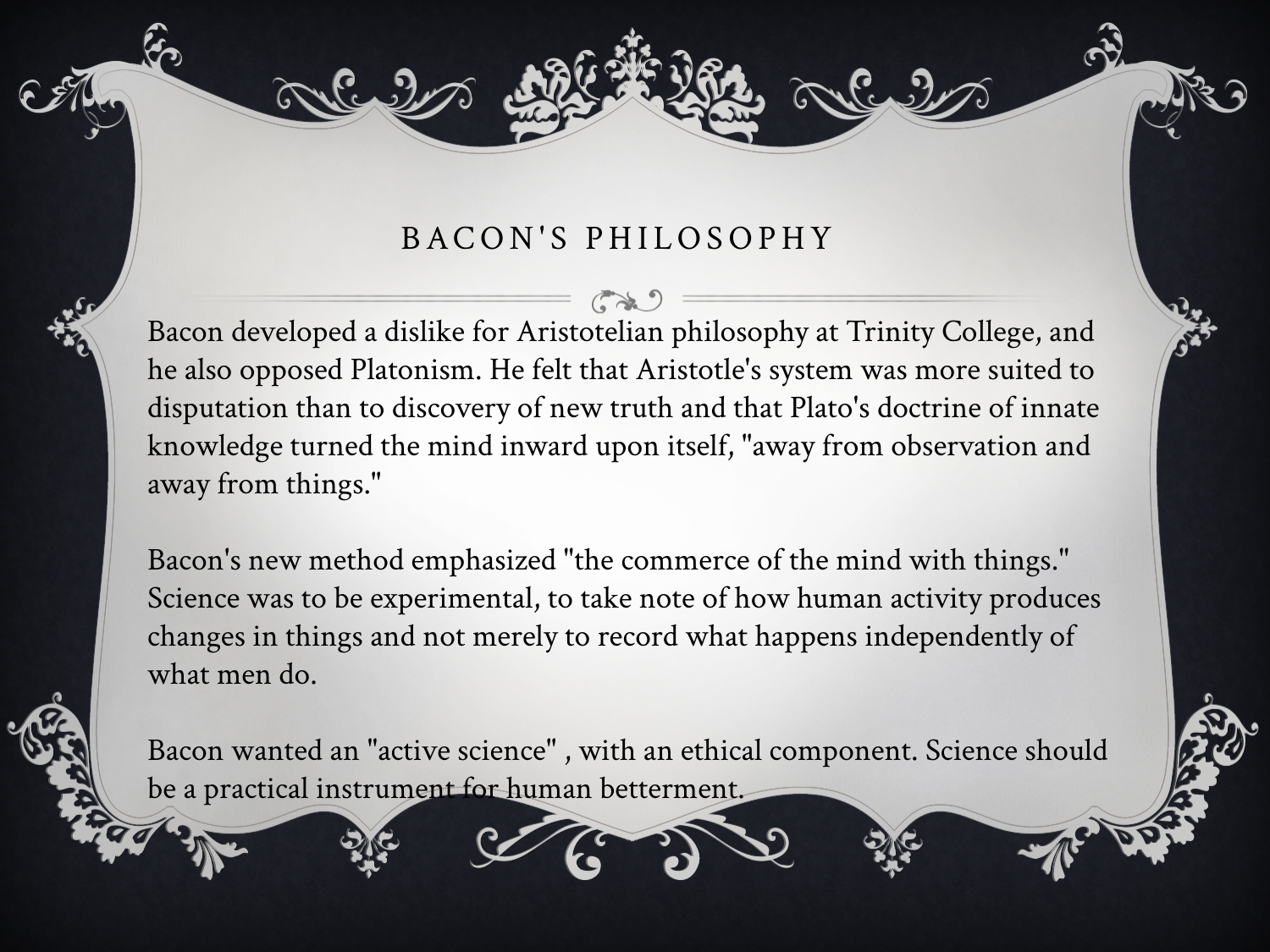

# Bacon's Philosophy
Bacon developed a dislike for Aristotelian philosophy at Trinity College, and he also opposed Platonism. He felt that Aristotle's system was more suited to disputation than to discovery of new truth and that Plato's doctrine of innate knowledge turned the mind inward upon itself, "away from observation and away from things."

Bacon's new method emphasized "the commerce of the mind with things." Science was to be experimental, to take note of how human activity produces changes in things and not merely to record what happens independently of what men do.

Bacon wanted an "active science" , with an ethical component. Science should be a practical instrument for human betterment.